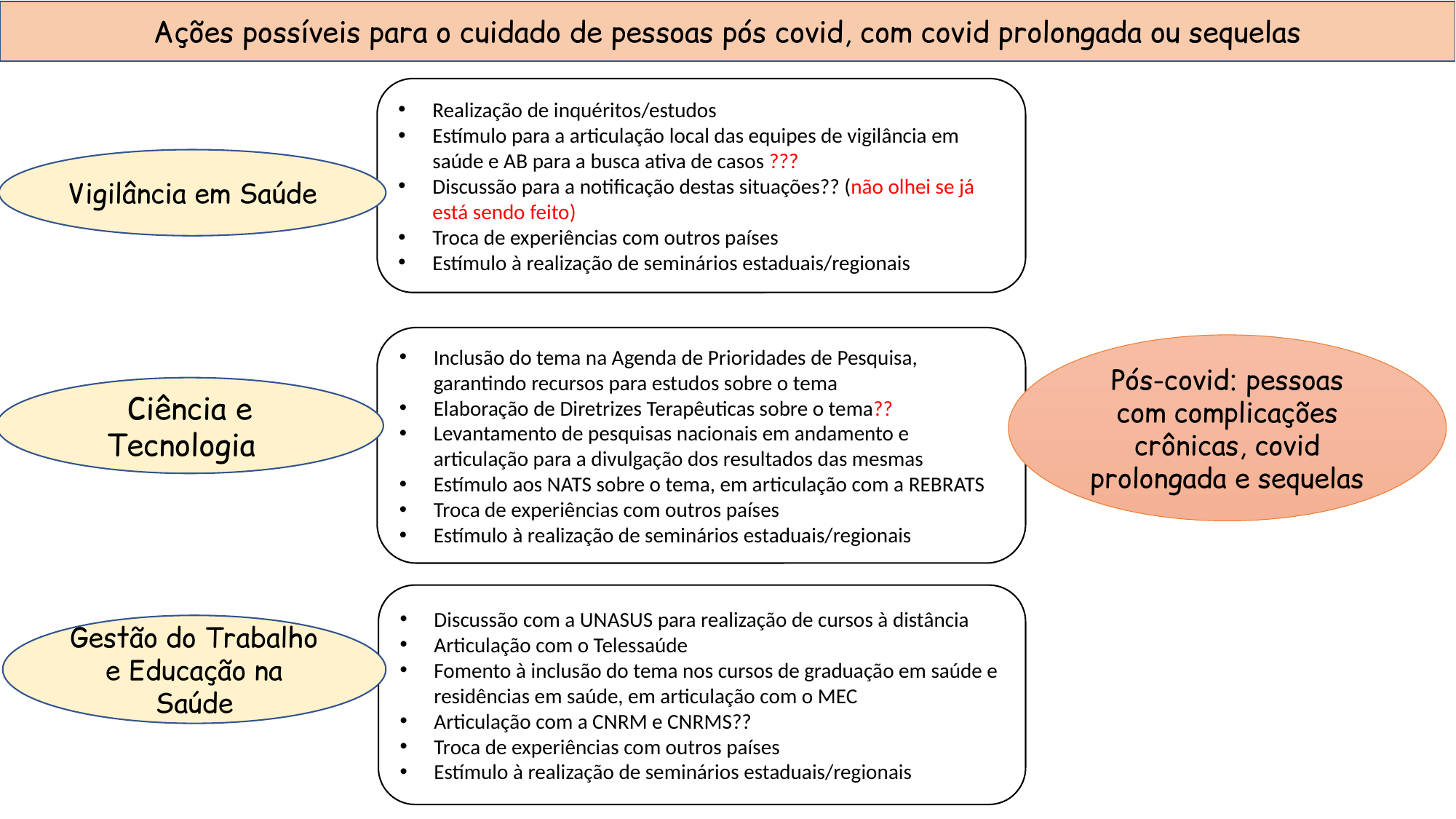

Ações possíveis para o cuidado de pessoas pós covid, com covid prolongada ou sequelas

Realização de inquéritos/estudos
Estímulo para a articulação local das equipes de vigilância em saúde e AB para a busca ativa de casos ???
Discussão para a notificação destas situações?? (não olhei se já está sendo feito)
Troca de experiências com outros países
Estímulo à realização de seminários estaduais/regionais

Vigilância em Saúde

Inclusão do tema na Agenda de Prioridades de Pesquisa, garantindo recursos para estudos sobre o tema
Elaboração de Diretrizes Terapêuticas sobre o tema??
Levantamento de pesquisas nacionais em andamento e articulação para a divulgação dos resultados das mesmas
Estímulo aos NATS sobre o tema, em articulação com a REBRATS
Troca de experiências com outros países
Estímulo à realização de seminários estaduais/regionais

Pós-covid: pessoas com complicações crônicas, covid prolongada e sequelas
Ciência e Tecnologia

Discussão com a UNASUS para realização de cursos à distância
Articulação com o Telessaúde
Fomento à inclusão do tema nos cursos de graduação em saúde e residências em saúde, em articulação com o MEC
Articulação com a CNRM e CNRMS??
Troca de experiências com outros países
Estímulo à realização de seminários estaduais/regionais

Gestão do Trabalho e Educação na Saúde